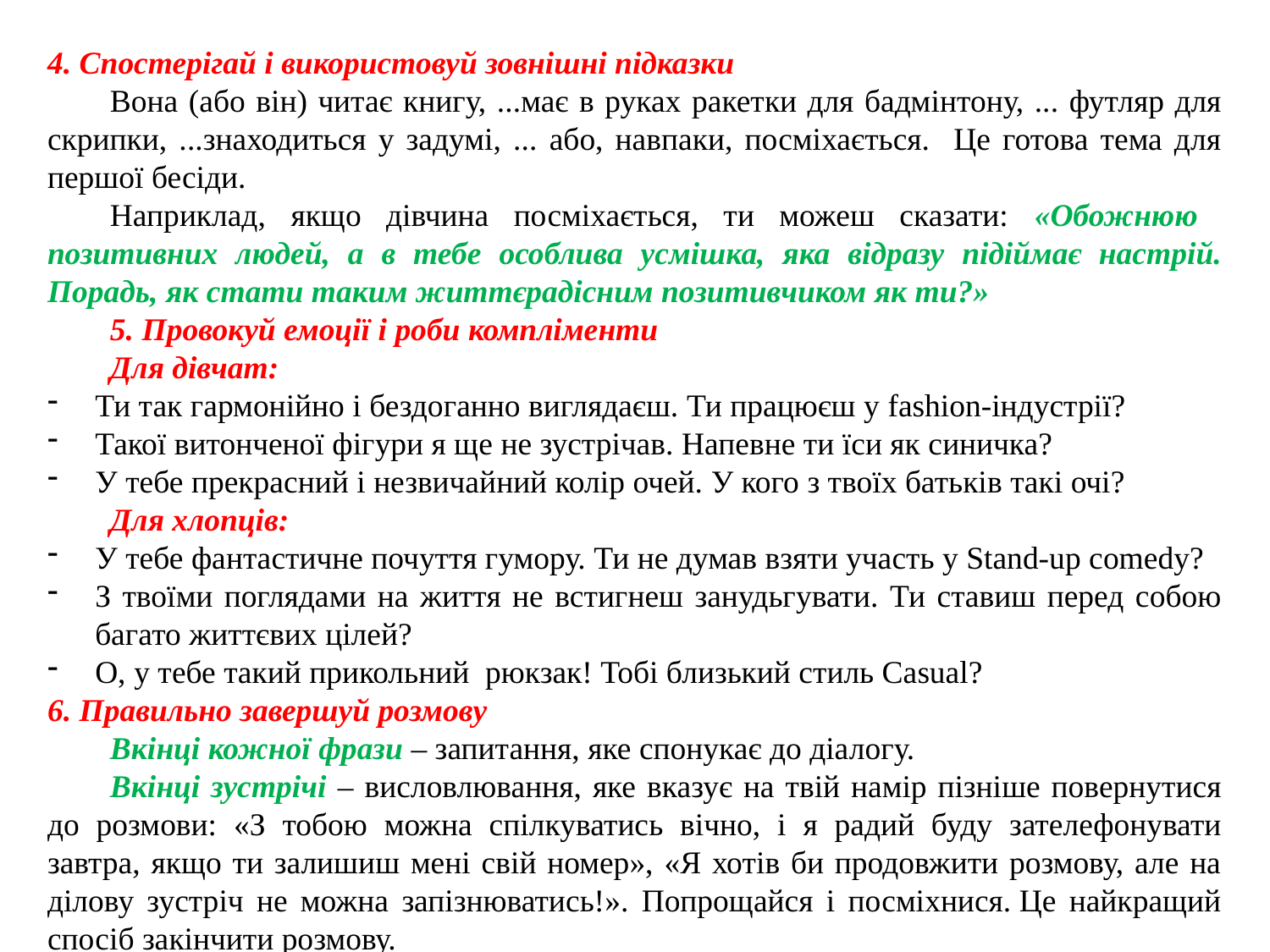

4. Спостерігай і використовуй зовнішні підказки
Вона (або він) читає книгу, ...має в руках ракетки для бадмінтону, ... футляр для скрипки, ...знаходиться у задумі, ... або, навпаки, посміхається.  Це готова тема для першої бесіди.
Наприклад, якщо дівчина посміхається, ти можеш сказати: «Обожнюю  позитивних людей, а в тебе особлива усмішка, яка відразу підіймає настрій. Порадь, як стати таким життєрадісним позитивчиком як ти?»
5. Провокуй емоції і роби компліменти
Для дівчат:
Ти так гармонійно і бездоганно виглядаєш. Ти працюєш у fashion-індустрії?
Такої витонченої фігури я ще не зустрічав. Напевне ти їси як синичка?
У тебе прекрасний і незвичайний колір очей. У кого з твоїх батьків такі очі?
Для хлопців:
У тебе фантастичне почуття гумору. Ти не думав взяти участь у Stand-up comedy?
З твоїми поглядами на життя не встигнеш занудьгувати. Ти ставиш перед собою багато життєвих цілей?
О, у тебе такий прикольний  рюкзак! Тобі близький стиль Casual?
6. Правильно завершуй розмову
Вкінці кожної фрази ‒ запитання, яке спонукає до діалогу.
Вкінці зустрічі ‒ висловлювання, яке вказує на твій намір пізніше повернутися до розмови: «З тобою можна спілкуватись вічно, і я радий буду зателефонувати завтра, якщо ти залишиш мені свій номер», «Я хотів би продовжити розмову, але на ділову зустріч не можна запізнюватись!». Попрощайся і посміхнися. Це найкращий спосіб закінчити розмову.